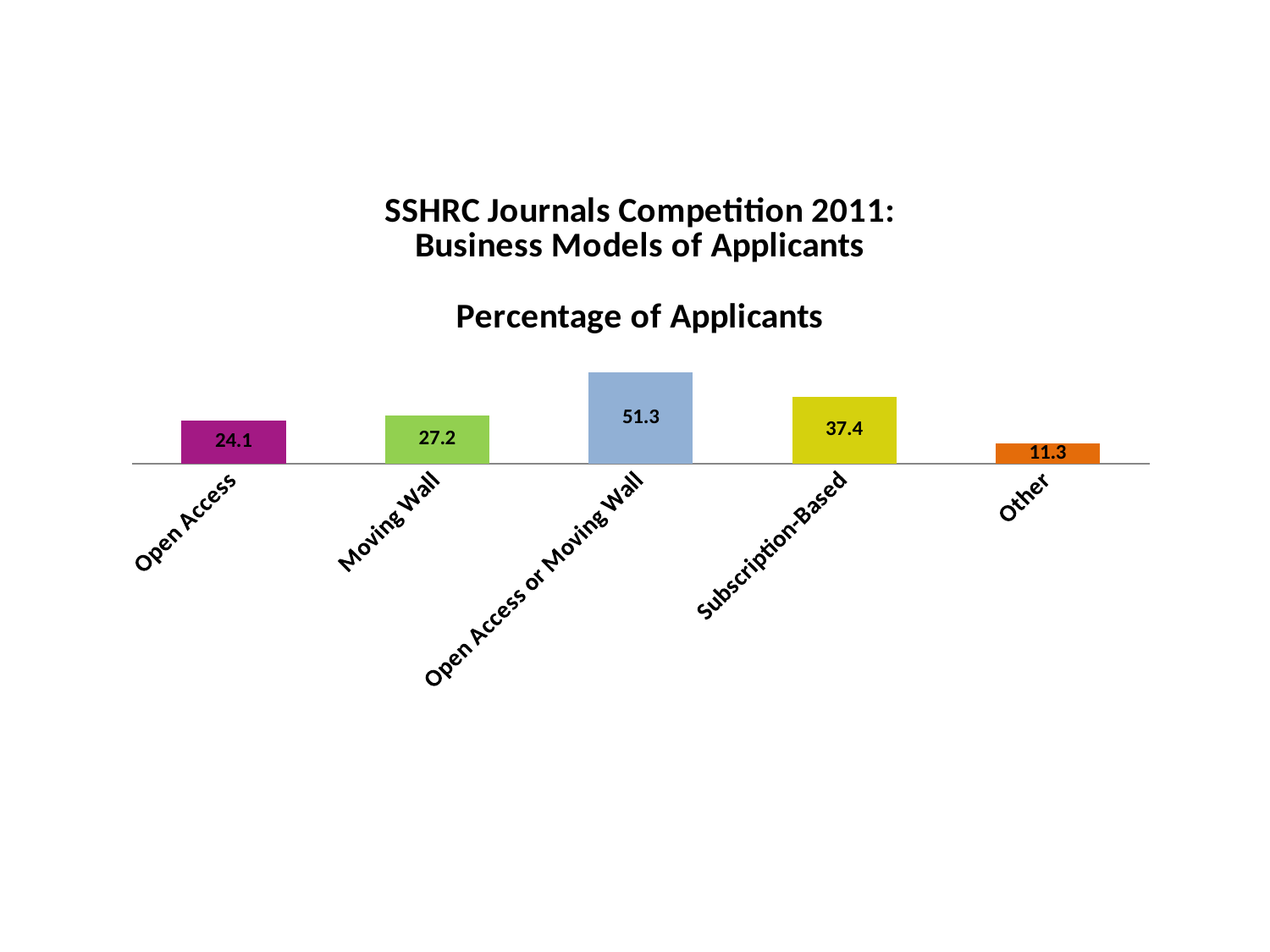

### Chart: SSHRC Journals Competition 2011:
Business Models of Applicants

Percentage of Applicants

| Category | Percentage of Applicants |
|---|---|
| Open Access | 24.1 |
| Moving Wall | 27.2 |
| Open Access or Moving Wall | 51.3 |
| Subscription-Based | 37.4 |
| Other | 11.3 |